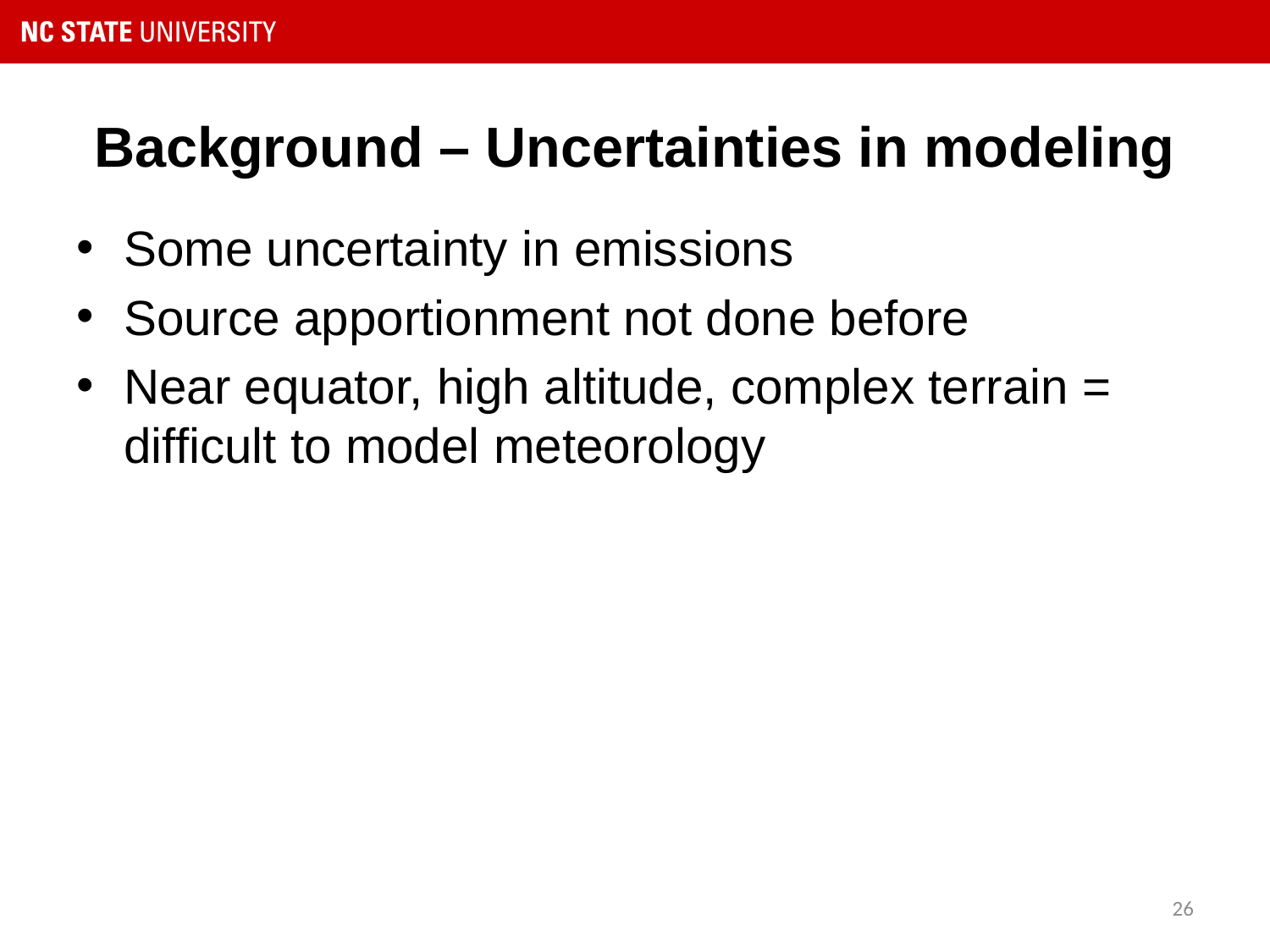

# Background – Uncertainties in modeling
Some uncertainty in emissions
Source apportionment not done before
Near equator, high altitude, complex terrain = difficult to model meteorology
26